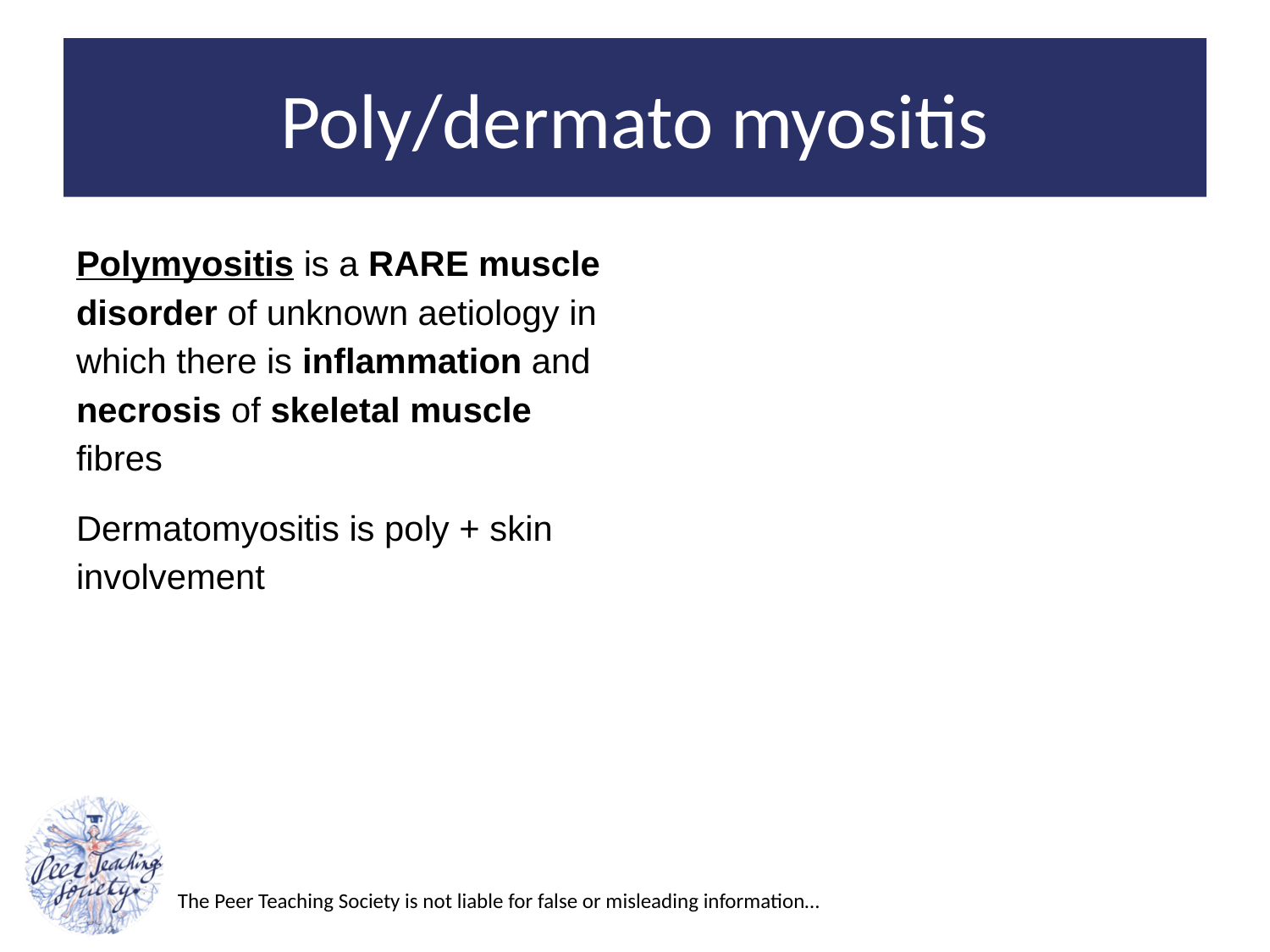

# Poly/dermato myositis
Polymyositis is a RARE muscle disorder of unknown aetiology in which there is inflammation and necrosis of skeletal muscle fibres
Dermatomyositis is poly + skin involvement